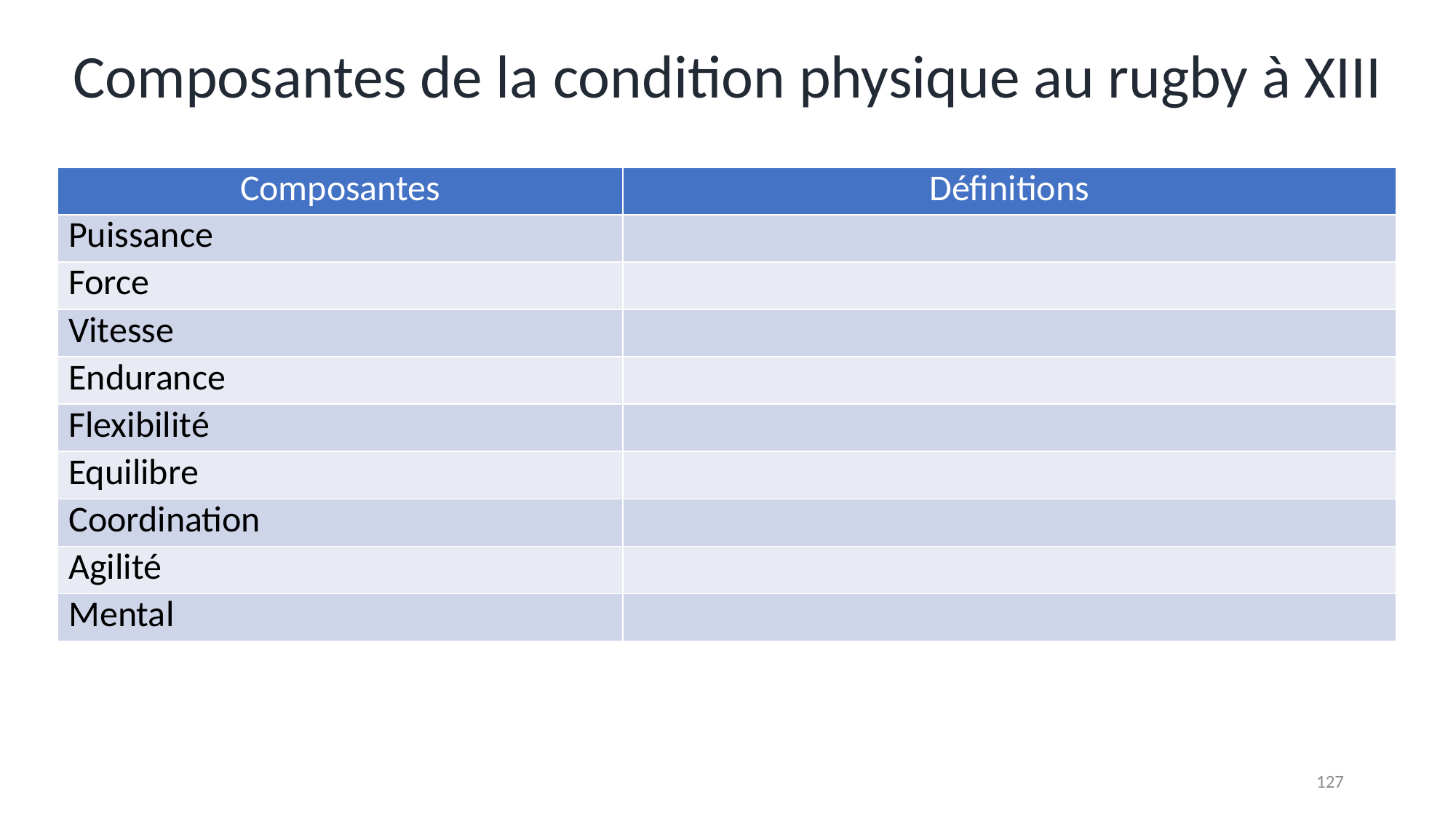

# Composantes de la condition physique au rugby à XIII
| Composantes | Définitions |
| --- | --- |
| Puissance |  |
| Force |  |
| Vitesse |  |
| Endurance |  |
| Flexibilité |  |
| Equilibre |  |
| Coordination |  |
| Agilité |  |
| Mental |  |
127